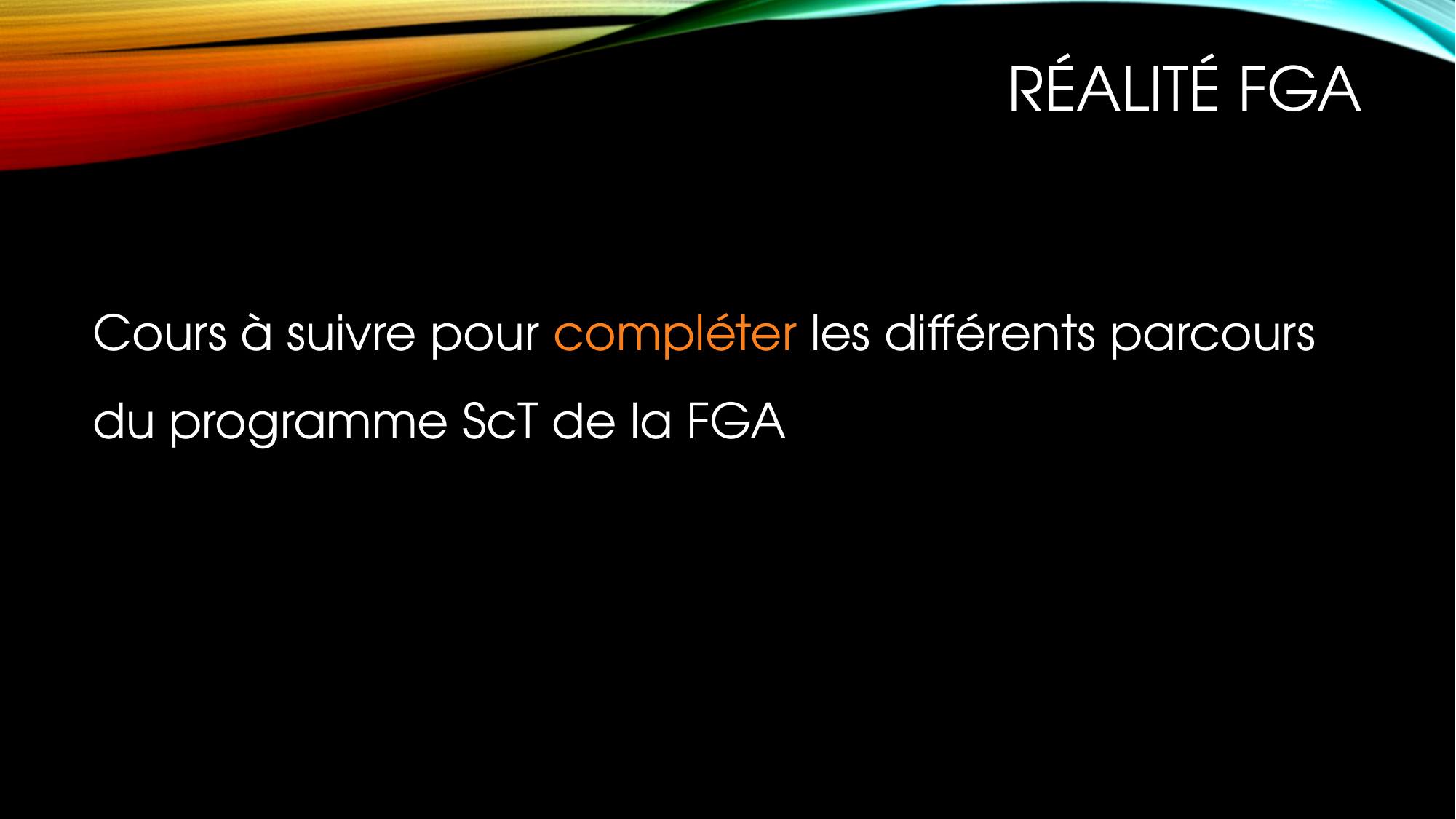

# Réalité FGA
Cours à suivre pour compléter les différents parcours du programme ScT de la FGA